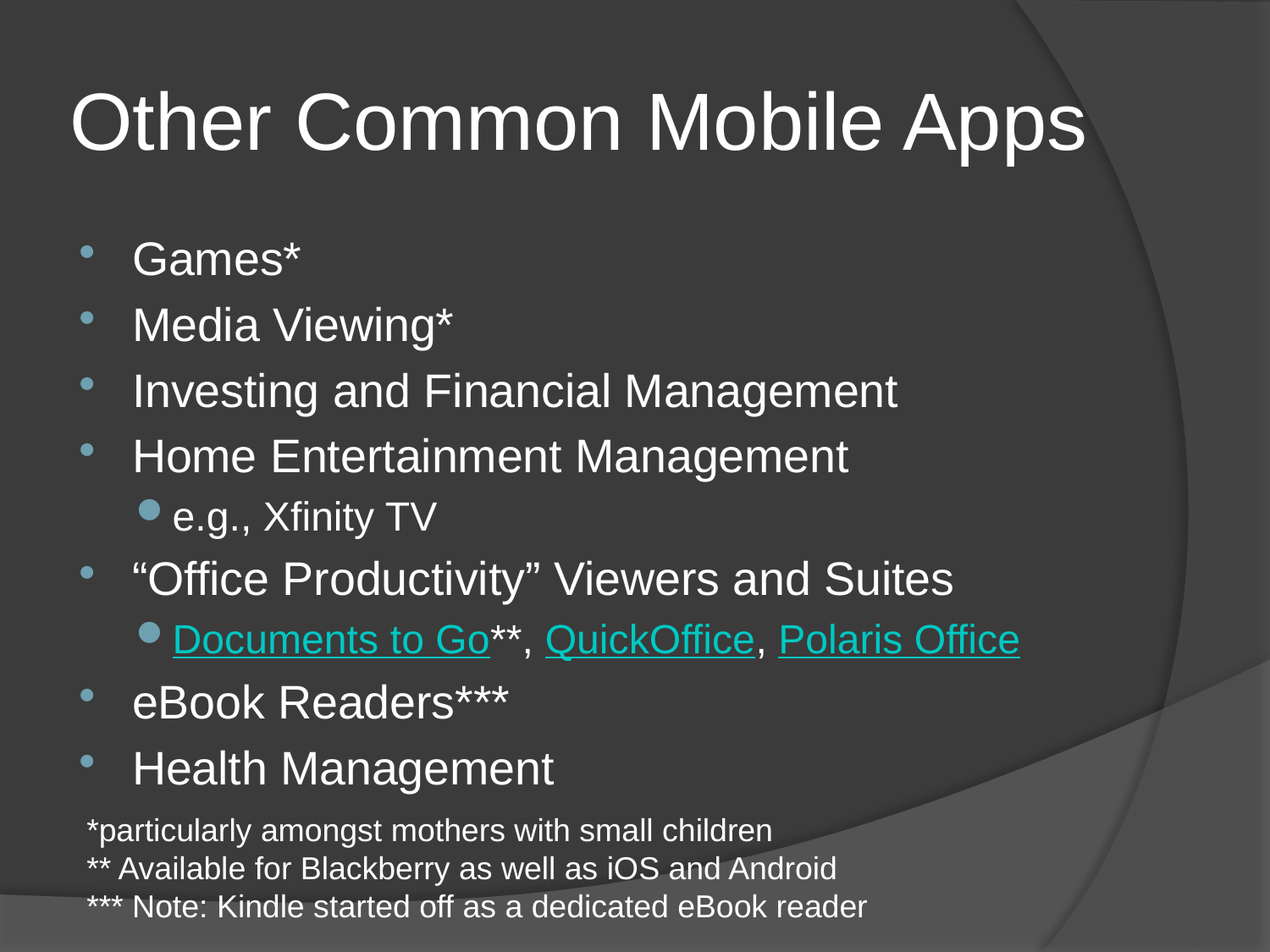

# Other Common Mobile Apps
Games*
Media Viewing*
Investing and Financial Management
Home Entertainment Management
e.g., Xfinity TV
“Office Productivity” Viewers and Suites
Documents to Go**, QuickOffice, Polaris Office
eBook Readers***
Health Management
*particularly amongst mothers with small children
** Available for Blackberry as well as iOS and Android
*** Note: Kindle started off as a dedicated eBook reader